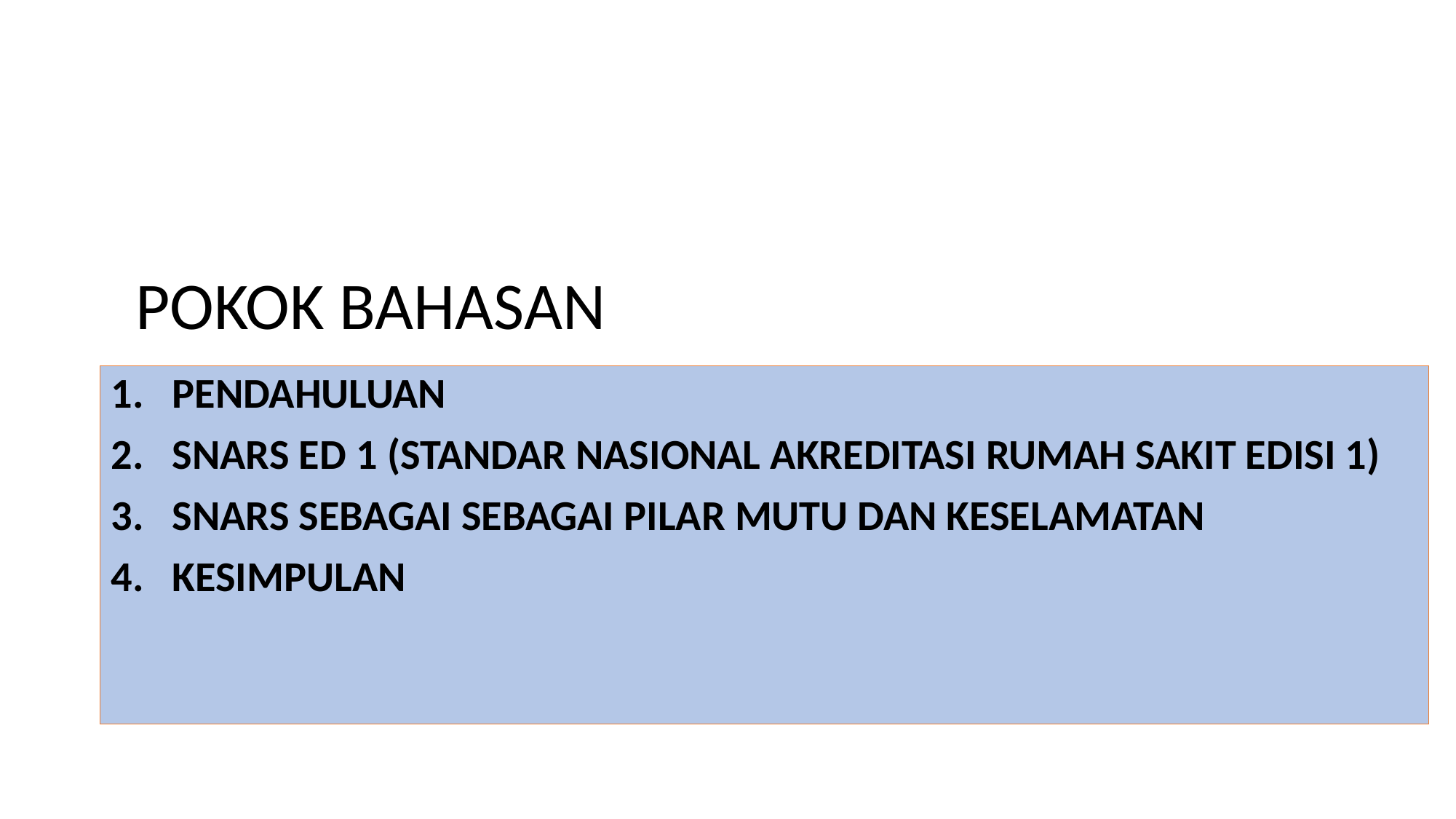

# POKOK BAHASAN
PENDAHULUAN
SNARS ED 1 (STANDAR NASIONAL AKREDITASI RUMAH SAKIT EDISI 1)
SNARS SEBAGAI SEBAGAI PILAR MUTU DAN KESELAMATAN
KESIMPULAN